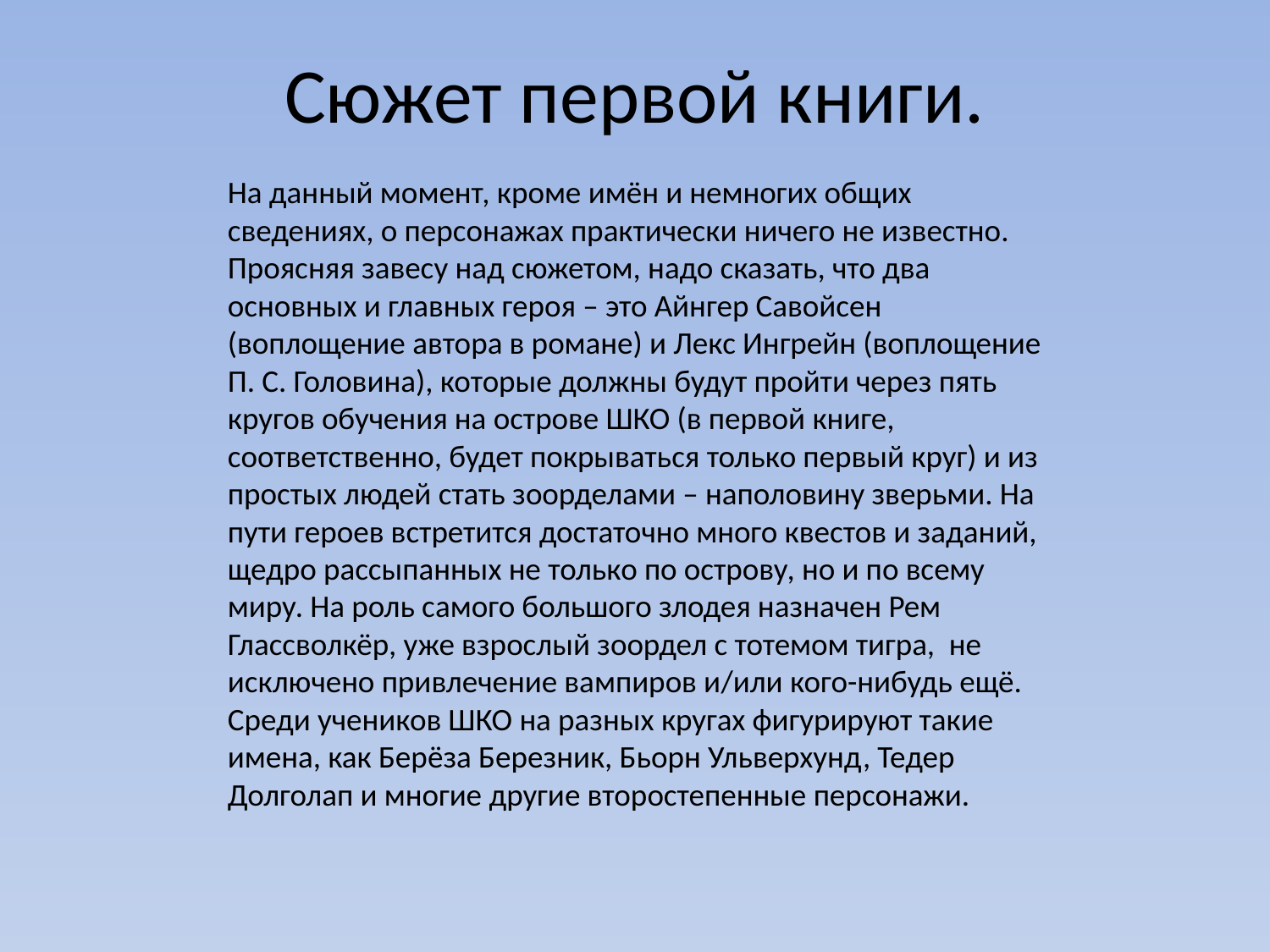

# Сюжет первой книги.
На данный момент, кроме имён и немногих общих сведениях, о персонажах практически ничего не известно. Проясняя завесу над сюжетом, надо сказать, что два основных и главных героя – это Айнгер Савойсен (воплощение автора в романе) и Лекс Ингрейн (воплощение П. С. Головина), которые должны будут пройти через пять кругов обучения на острове ШКО (в первой книге, соответственно, будет покрываться только первый круг) и из простых людей стать зоорделами – наполовину зверьми. На пути героев встретится достаточно много квестов и заданий, щедро рассыпанных не только по острову, но и по всему миру. На роль самого большого злодея назначен Рем Глассволкёр, уже взрослый зоордел с тотемом тигра,  не исключено привлечение вампиров и/или кого-нибудь ещё. Среди учеников ШКО на разных кругах фигурируют такие имена, как Берёза Березник, Бьорн Ульверхунд, Тедер Долголап и многие другие второстепенные персонажи.